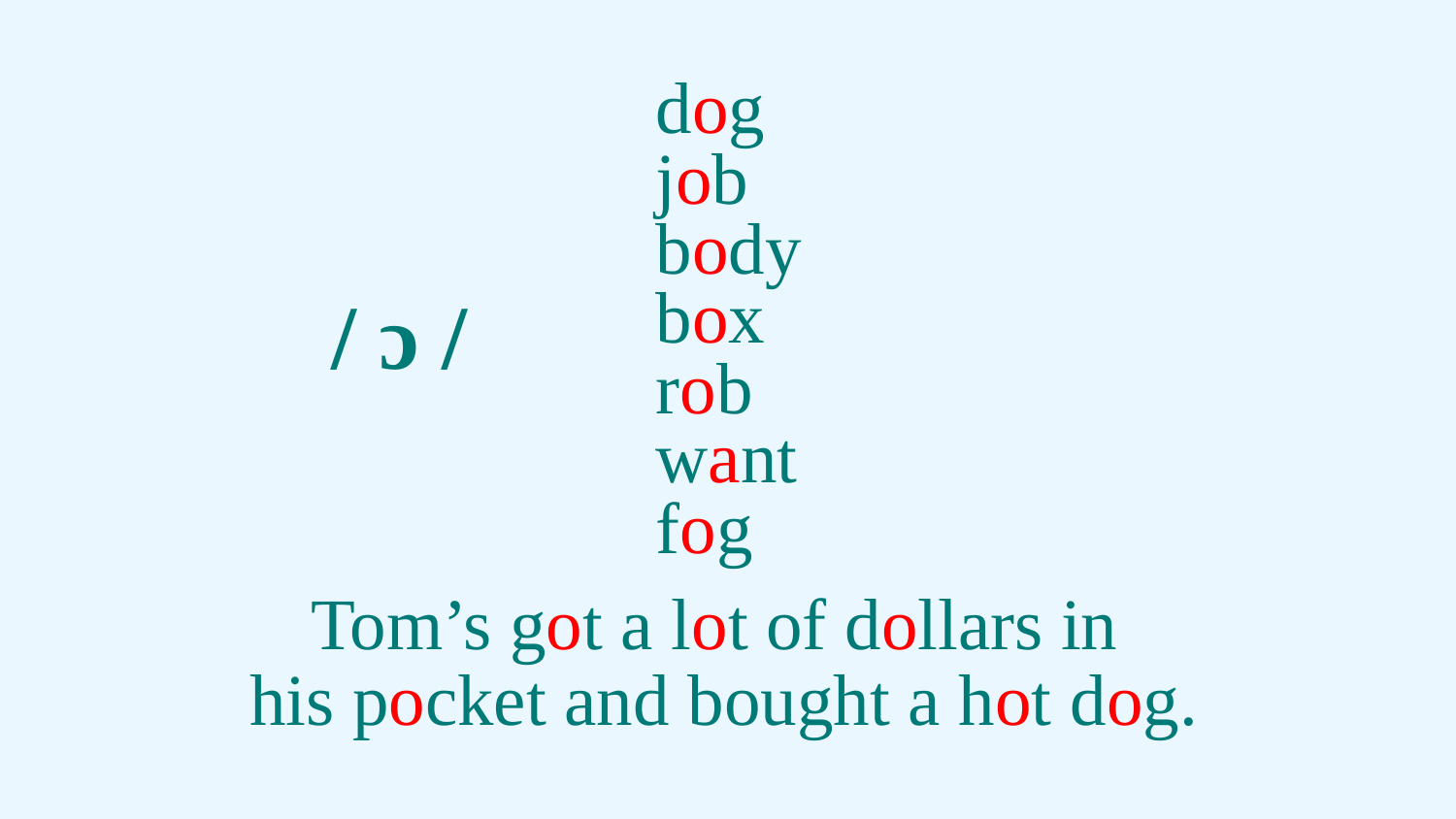

dog
job
body
box
rob
want
fog
/ ɔ /
Tom’s got a lot of dollars in
his pocket and bought a hot dog.